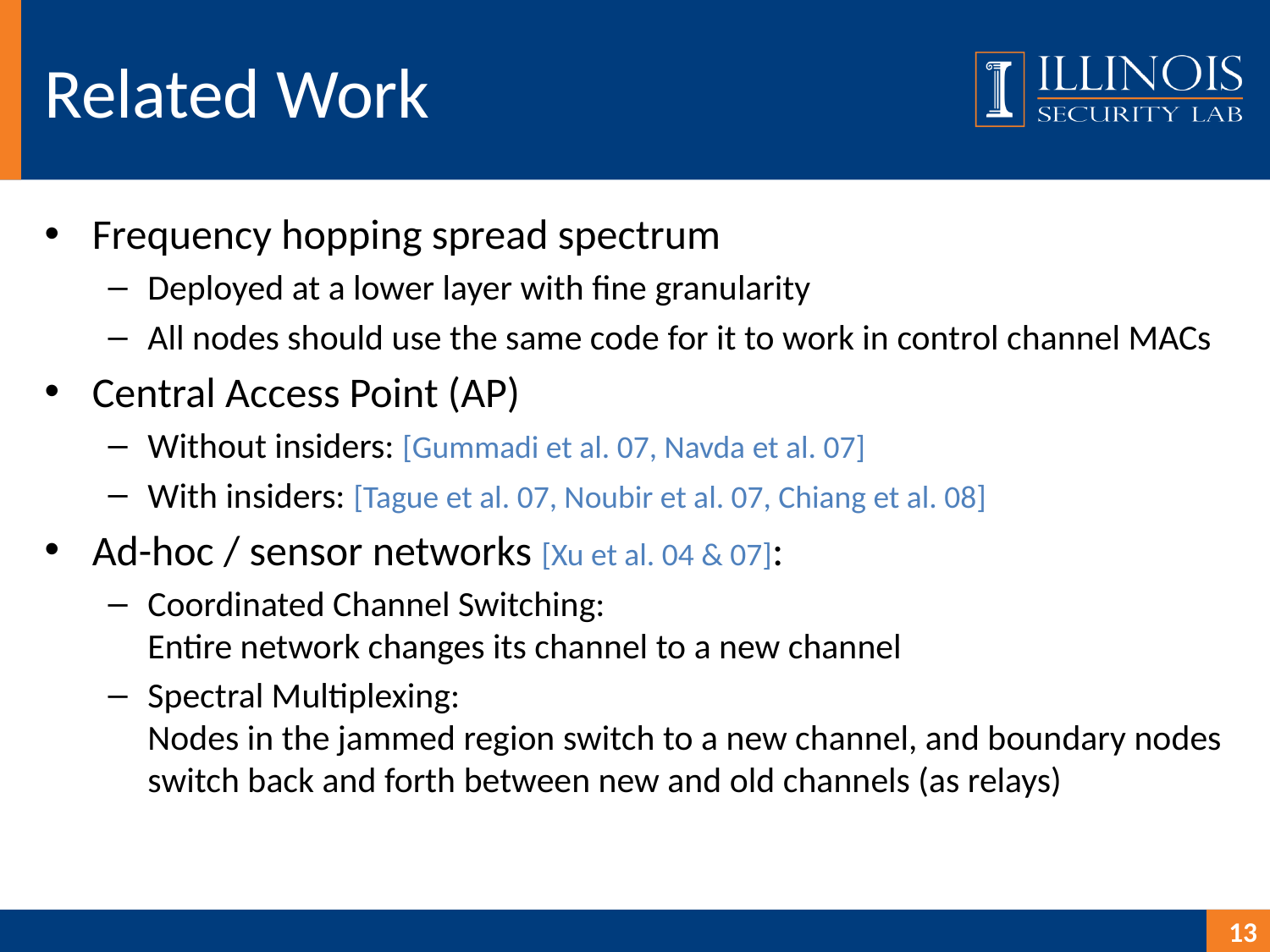

# Related Work
Frequency hopping spread spectrum
Deployed at a lower layer with fine granularity
All nodes should use the same code for it to work in control channel MACs
Central Access Point (AP)
Without insiders: [Gummadi et al. 07, Navda et al. 07]
With insiders: [Tague et al. 07, Noubir et al. 07, Chiang et al. 08]
Ad-hoc / sensor networks [Xu et al. 04 & 07]:
Coordinated Channel Switching:
Entire network changes its channel to a new channel
Spectral Multiplexing:
Nodes in the jammed region switch to a new channel, and boundary nodes switch back and forth between new and old channels (as relays)

13